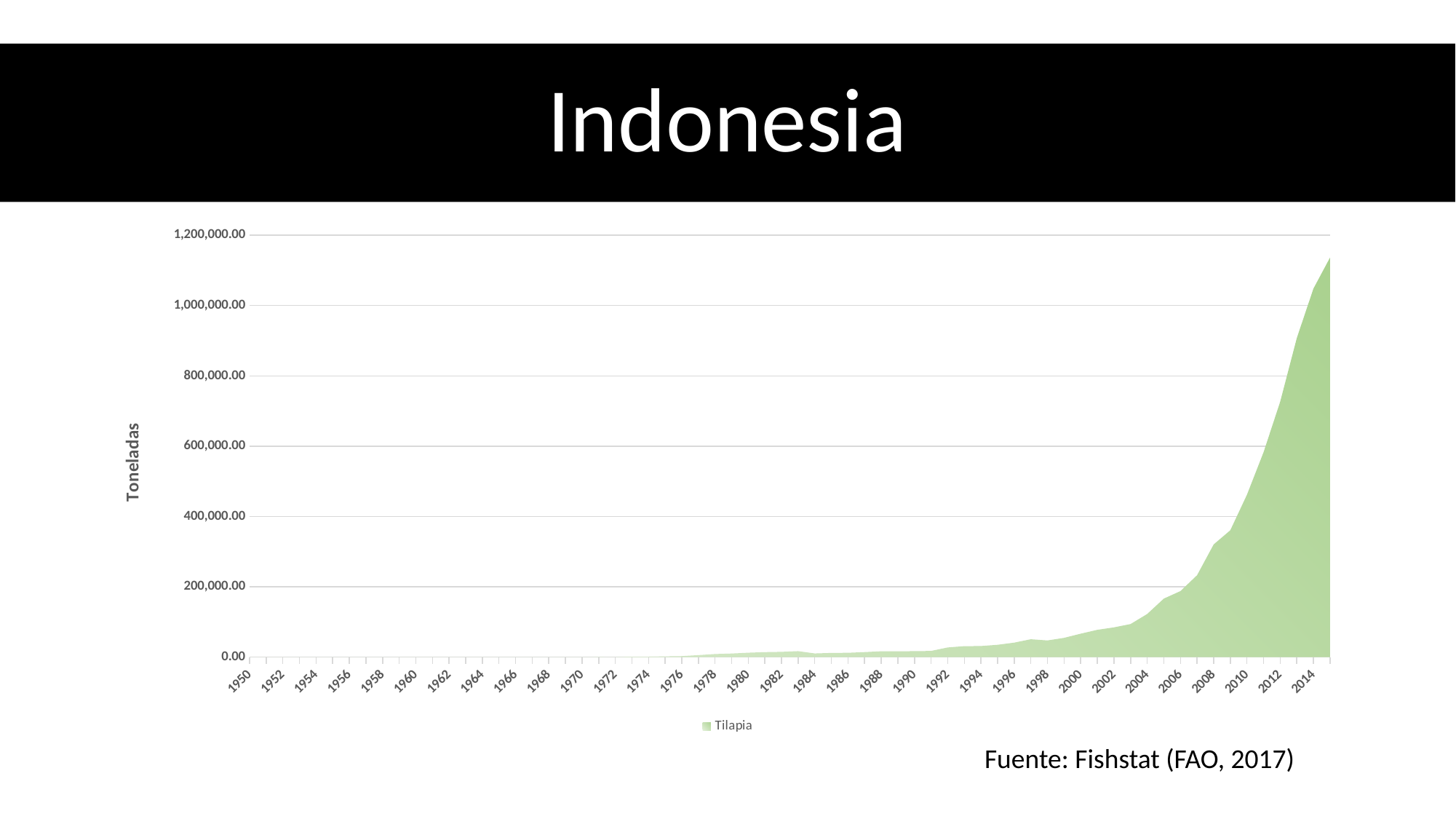

# Indonesia

### Chart

| Category |  |
|---|---|
| 1950.0 | 100.0 |
| 1951.0 | 100.0 |
| 1952.0 | 100.0 |
| 1953.0 | 100.0 |
| 1954.0 | 100.0 |
| 1955.0 | 100.0 |
| 1956.0 | 100.0 |
| 1957.0 | 100.0 |
| 1958.0 | 100.0 |
| 1959.0 | 100.0 |
| 1960.0 | 100.0 |
| 1961.0 | 100.0 |
| 1962.0 | 100.0 |
| 1963.0 | 100.0 |
| 1964.0 | 100.0 |
| 1965.0 | 100.0 |
| 1966.0 | 100.0 |
| 1967.0 | 100.0 |
| 1968.0 | 100.0 |
| 1969.0 | 100.0 |
| 1970.0 | 300.0 |
| 1971.0 | 400.0 |
| 1972.0 | 300.0 |
| 1973.0 | 1357.0 |
| 1974.0 | 1429.0 |
| 1975.0 | 2225.0 |
| 1976.0 | 2989.0 |
| 1977.0 | 5813.0 |
| 1978.0 | 8915.0 |
| 1979.0 | 10275.0 |
| 1980.0 | 12679.0 |
| 1981.0 | 14234.0 |
| 1982.0 | 15104.0 |
| 1983.0 | 16998.0 |
| 1984.0 | 10593.0 |
| 1985.0 | 12092.0 |
| 1986.0 | 12424.0 |
| 1987.0 | 14331.0 |
| 1988.0 | 16695.0 |
| 1989.0 | 16709.0 |
| 1990.0 | 17085.0 |
| 1991.0 | 17656.0 |
| 1992.0 | 27604.0 |
| 1993.0 | 31295.0 |
| 1994.0 | 31565.0 |
| 1995.0 | 35109.0 |
| 1996.0 | 41218.0 |
| 1997.0 | 50956.0 |
| 1998.0 | 47445.0 |
| 1999.0 | 54852.0 |
| 2000.0 | 66712.0 |
| 2001.0 | 77721.0 |
| 2002.0 | 84708.0 |
| 2003.0 | 94098.0 |
| 2004.0 | 122725.0 |
| 2005.0 | 166400.0 |
| 2006.0 | 187865.0 |
| 2007.0 | 232952.0 |
| 2008.0 | 320582.0 |
| 2009.0 | 360742.0 |
| 2010.0 | 461561.0 |
| 2011.0 | 582691.0 |
| 2012.0 | 726302.0 |
| 2013.0 | 907384.5 |
| 2014.0 | 1048148.4 |
| 2015.0 | 1136527.3 |
Fuente: Fishstat (FAO, 2017)